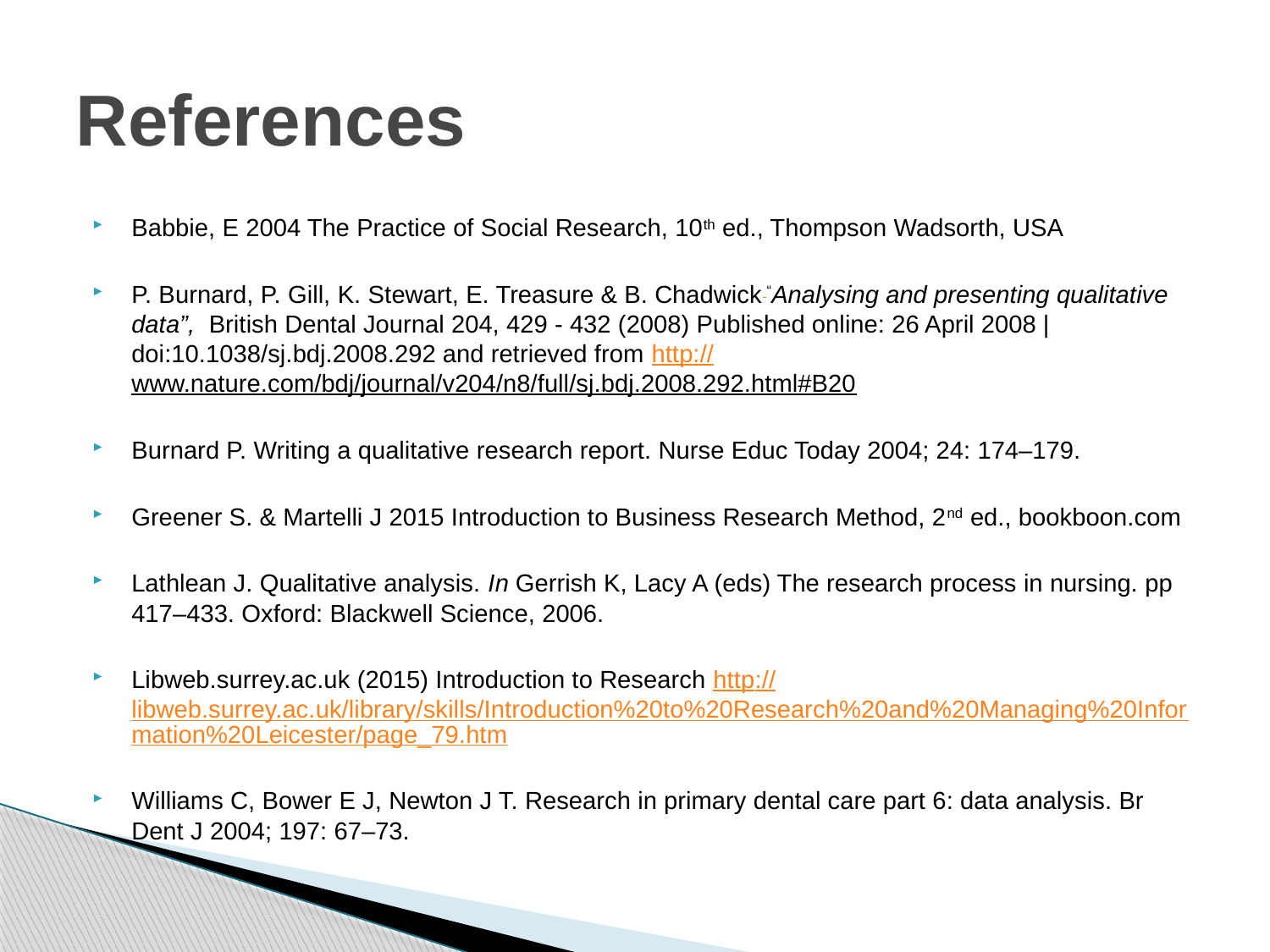

# References
Babbie, E 2004 The Practice of Social Research, 10th ed., Thompson Wadsorth, USA

P. Burnard, P. Gill, K. Stewart, E. Treasure & B. Chadwick “Analysing and presenting qualitative data”,  British Dental Journal 204, 429 - 432 (2008) Published online: 26 April 2008 | doi:10.1038/sj.bdj.2008.292 and retrieved from http://www.nature.com/bdj/journal/v204/n8/full/sj.bdj.2008.292.html#B20

Burnard P. Writing a qualitative research report. Nurse Educ Today 2004; 24: 174–179.

Greener S. & Martelli J 2015 Introduction to Business Research Method, 2nd ed., bookboon.com

Lathlean J. Qualitative analysis. In Gerrish K, Lacy A (eds) The research process in nursing. pp 417–433. Oxford: Blackwell Science, 2006.

Libweb.surrey.ac.uk (2015) Introduction to Research http://libweb.surrey.ac.uk/library/skills/Introduction%20to%20Research%20and%20Managing%20Information%20Leicester/page_79.htm

Williams C, Bower E J, Newton J T. Research in primary dental care part 6: data analysis. Br Dent J 2004; 197: 67–73.